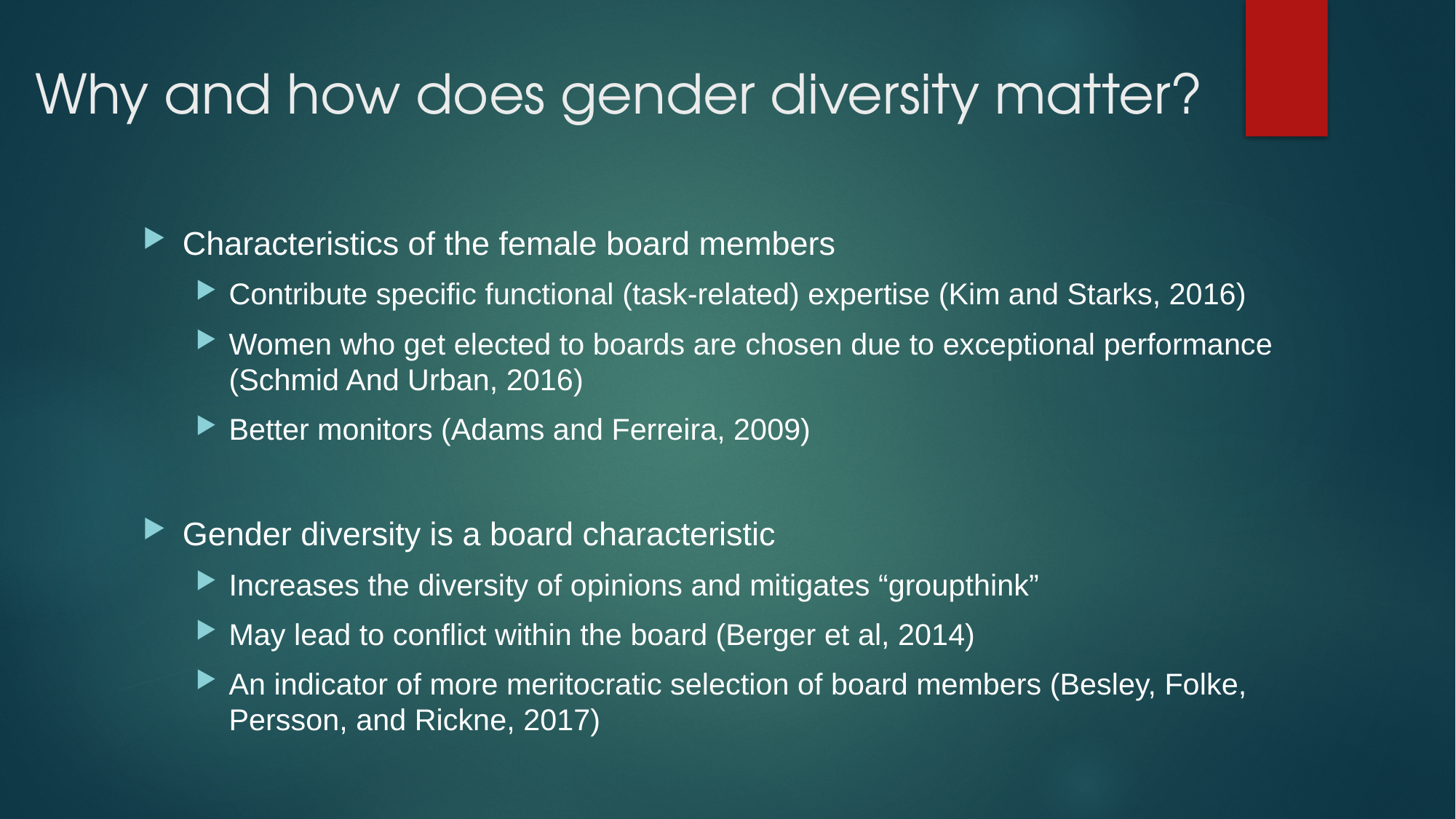

# Why and how does gender diversity matter?

Characteristics of the female board members
Contribute specific functional (task-related) expertise (Kim and Starks, 2016)
Women who get elected to boards are chosen due to exceptional performance (Schmid And Urban, 2016)
Better monitors (Adams and Ferreira, 2009)

Gender diversity is a board characteristic
Increases the diversity of opinions and mitigates “groupthink”
May lead to conflict within the board (Berger et al, 2014)
An indicator of more meritocratic selection of board members (Besley, Folke, Persson, and Rickne, 2017)